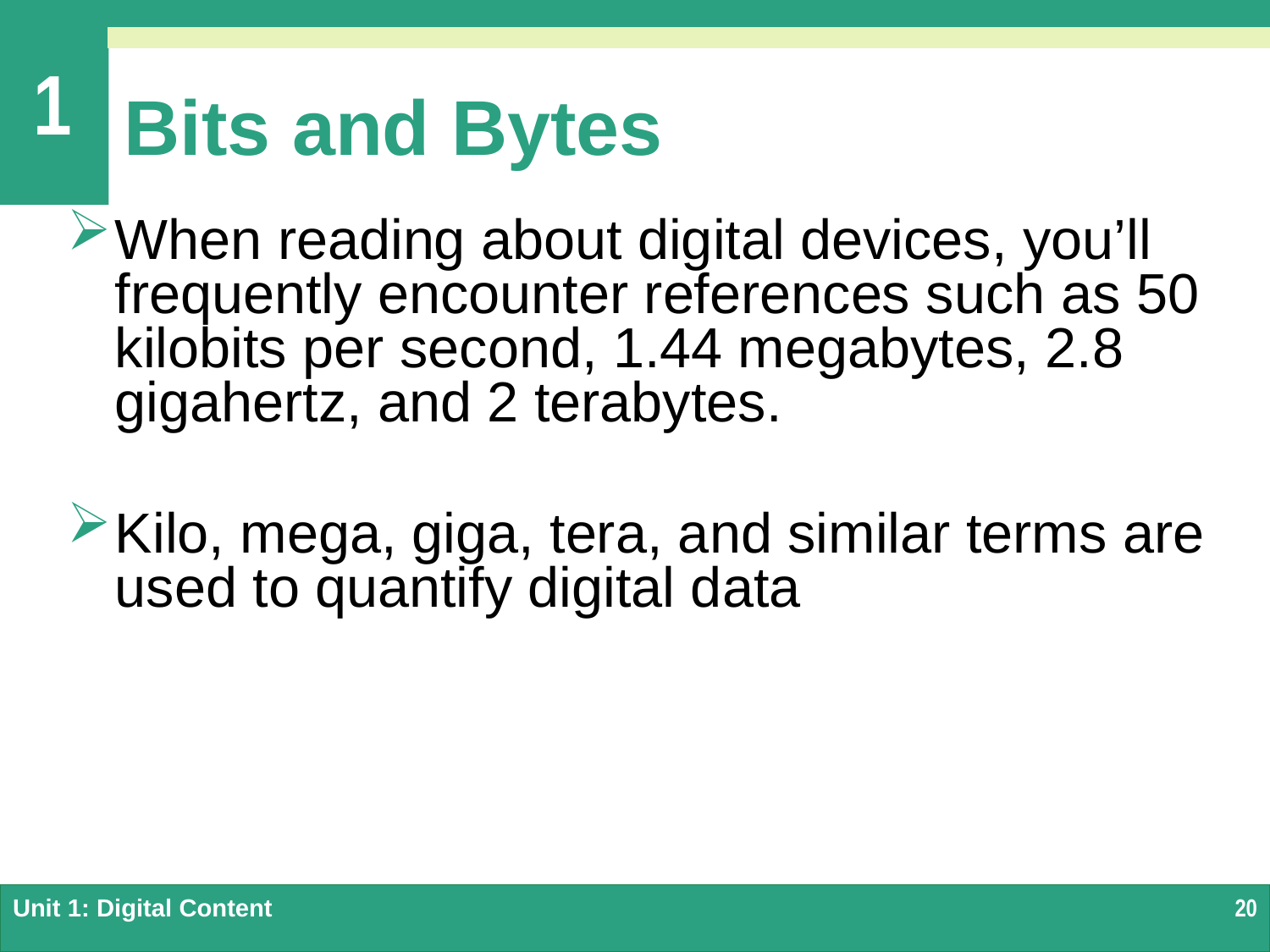

# Bits and Bytes
When reading about digital devices, you’ll frequently encounter references such as 50 kilobits per second, 1.44 megabytes, 2.8 gigahertz, and 2 terabytes.

Kilo, mega, giga, tera, and similar terms are used to quantify digital data
Unit 1: Digital Content
20